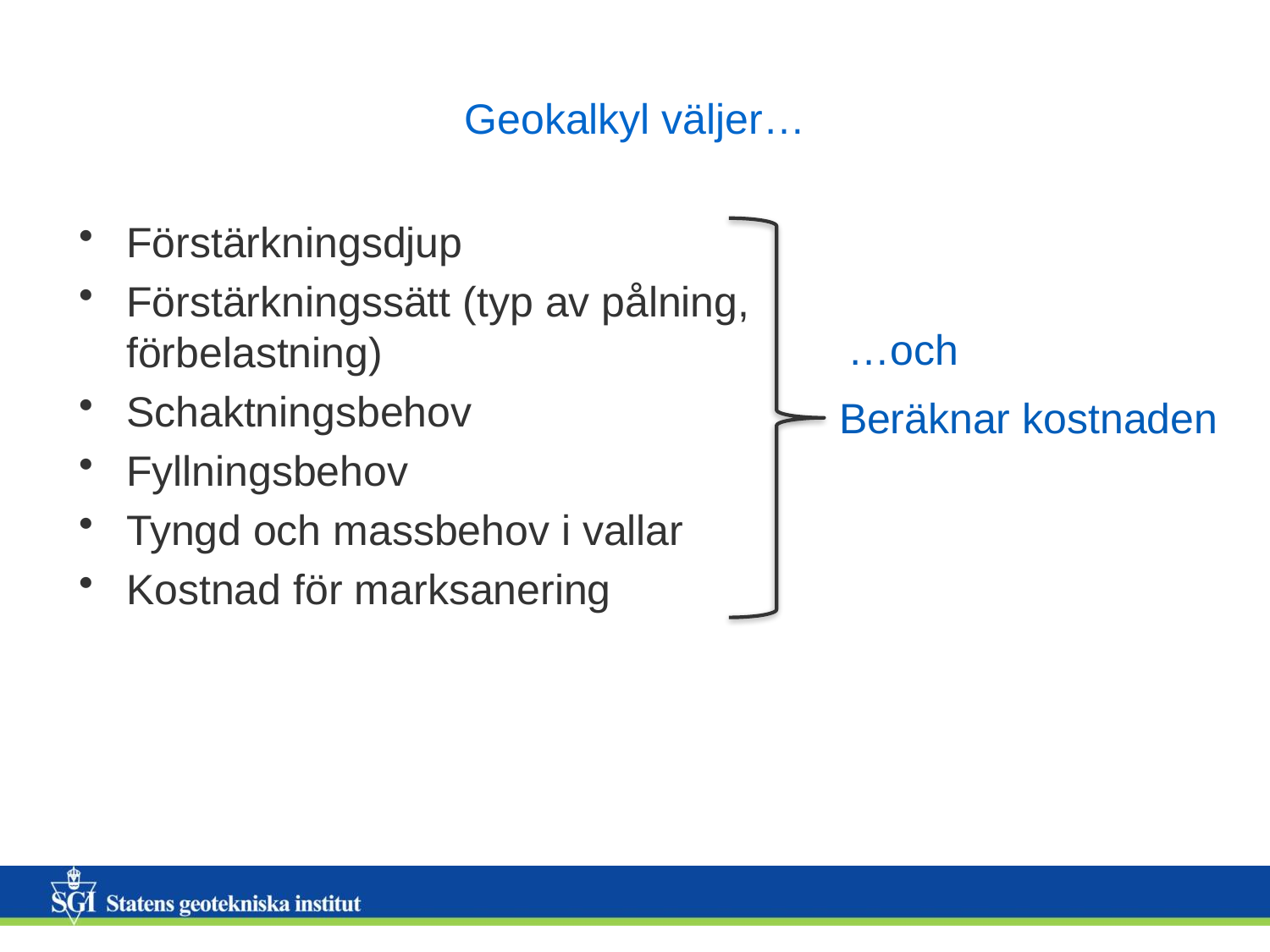

# Geokalkyl väljer…
Förstärkningsdjup
Förstärkningssätt (typ av pålning, förbelastning)
Schaktningsbehov
Fyllningsbehov
Tyngd och massbehov i vallar
Kostnad för marksanering

…och
Beräknar kostnaden